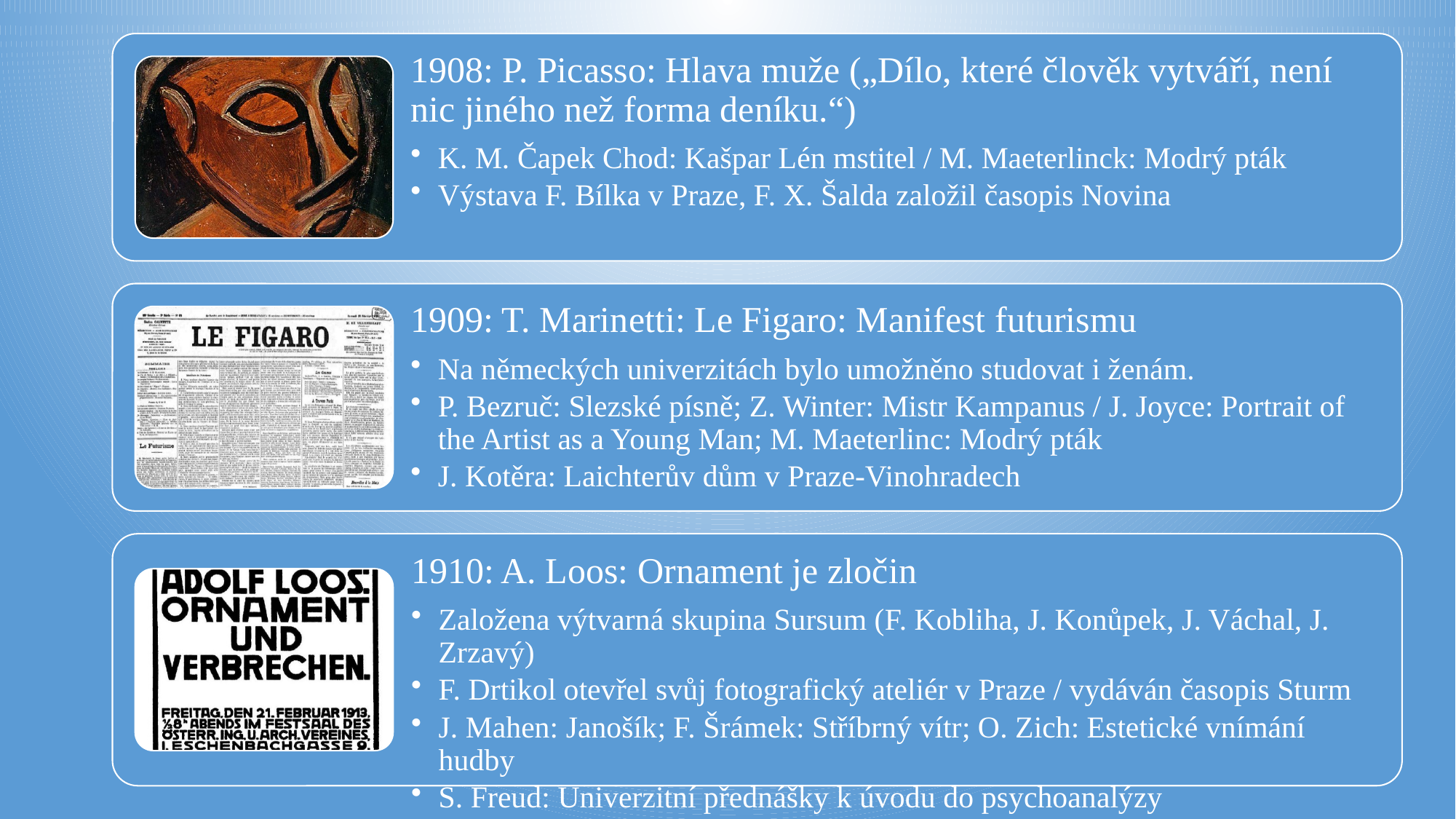

1908: P. Picasso: Hlava muže („Dílo, které člověk vytváří, není nic jiného než forma deníku.“)
K. M. Čapek Chod: Kašpar Lén mstitel / M. Maeterlinck: Modrý pták
Výstava F. Bílka v Praze, F. X. Šalda založil časopis Novina
1909: T. Marinetti: Le Figaro: Manifest futurismu
Na německých univerzitách bylo umožněno studovat i ženám.
P. Bezruč: Slezské písně; Z. Winter: Mistr Kampanus / J. Joyce: Portrait of the Artist as a Young Man; M. Maeterlinc: Modrý pták
J. Kotěra: Laichterův dům v Praze-Vinohradech
1910: A. Loos: Ornament je zločin
Založena výtvarná skupina Sursum (F. Kobliha, J. Konůpek, J. Váchal, J. Zrzavý)
F. Drtikol otevřel svůj fotografický ateliér v Praze / vydáván časopis Sturm
J. Mahen: Janošík; F. Šrámek: Stříbrný vítr; O. Zich: Estetické vnímání hudby
S. Freud: Univerzitní přednášky k úvodu do psychoanalýzy